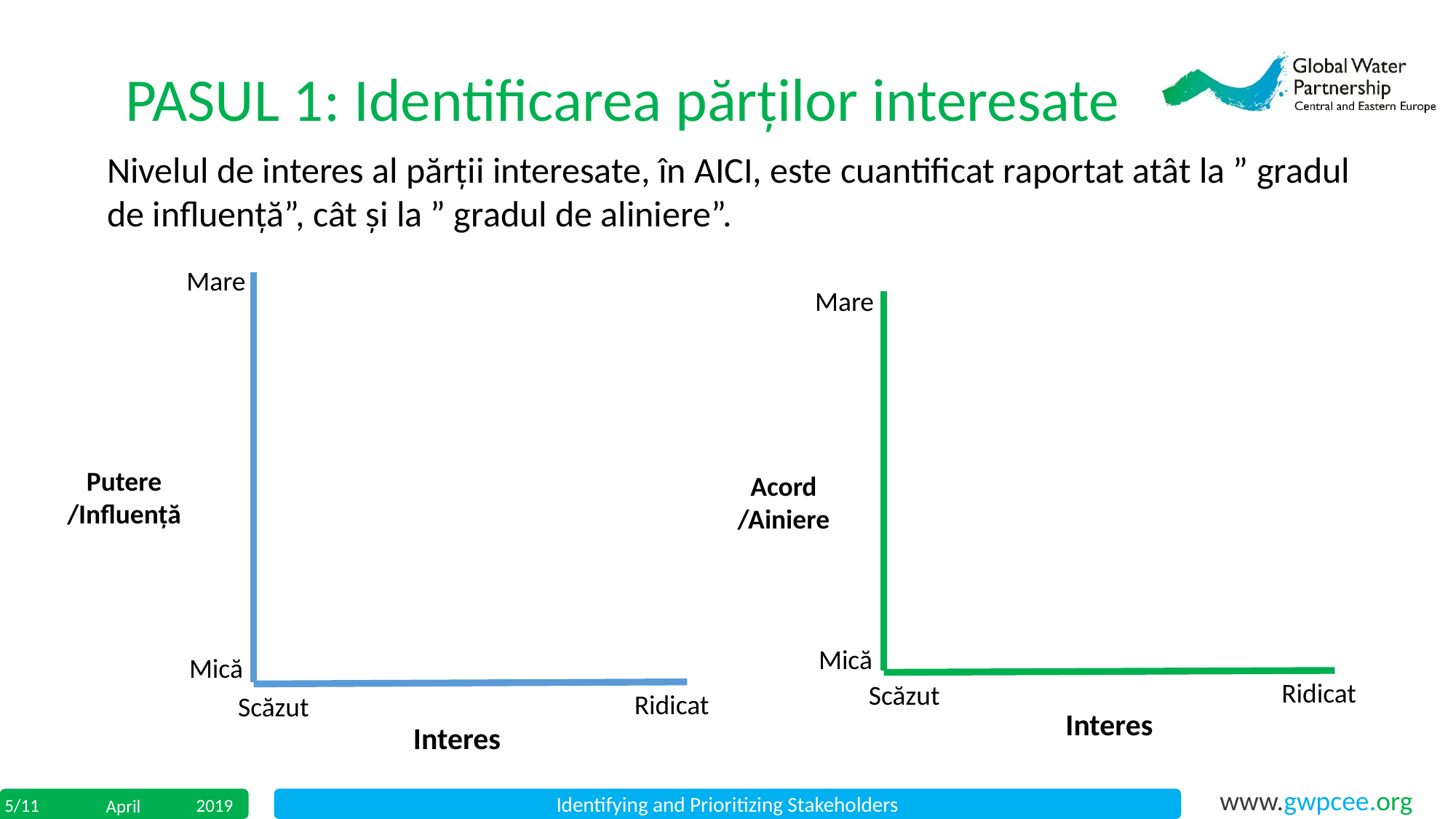

PASUL 1: Identificarea părților interesate
Nivelul de interes al părții interesate, în AICI, este cuantificat raportat atât la ” gradul de influență”, cât și la ” gradul de aliniere”.
Mare
Mare
Putere
/Influență
Acord /Ainiere
Mică
Mică
Ridicat
Scăzut
Ridicat
Scăzut
Interes
Interes